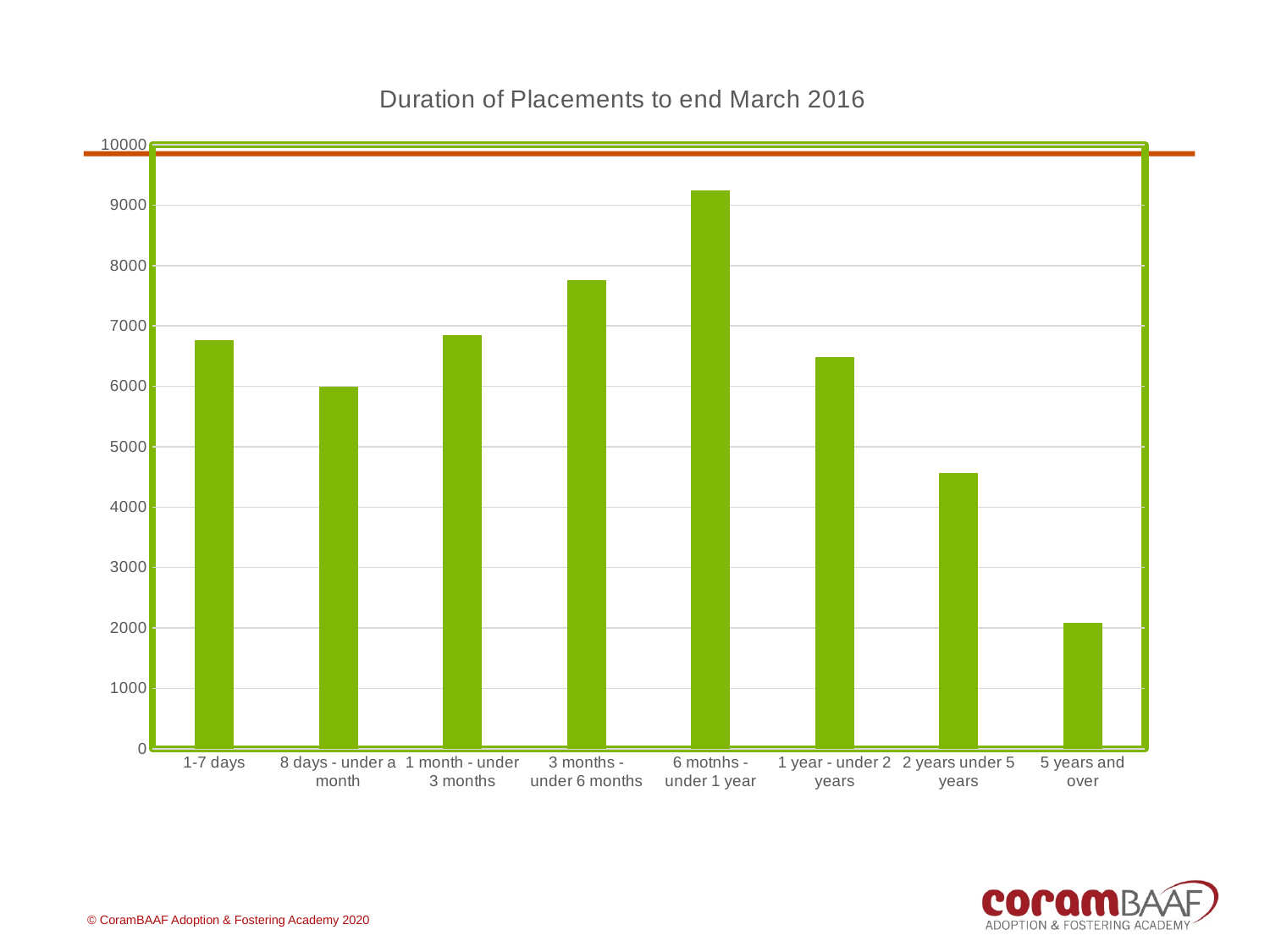

### Chart: Duration of Placements to end March 2016

| Category |  |
|---|---|
| 1-7 days | 6760.0 |
| 8 days - under a month | 6000.0 |
| 1 month - under 3 months | 6850.0 |
| 3 months - under 6 months | 7760.0 |
| 6 motnhs - under 1 year | 9240.0 |
| 1 year - under 2 years | 6490.0 |
| 2 years under 5 years | 4560.0 |
| 5 years and over | 2080.0 |
© CoramBAAF Adoption & Fostering Academy 2020